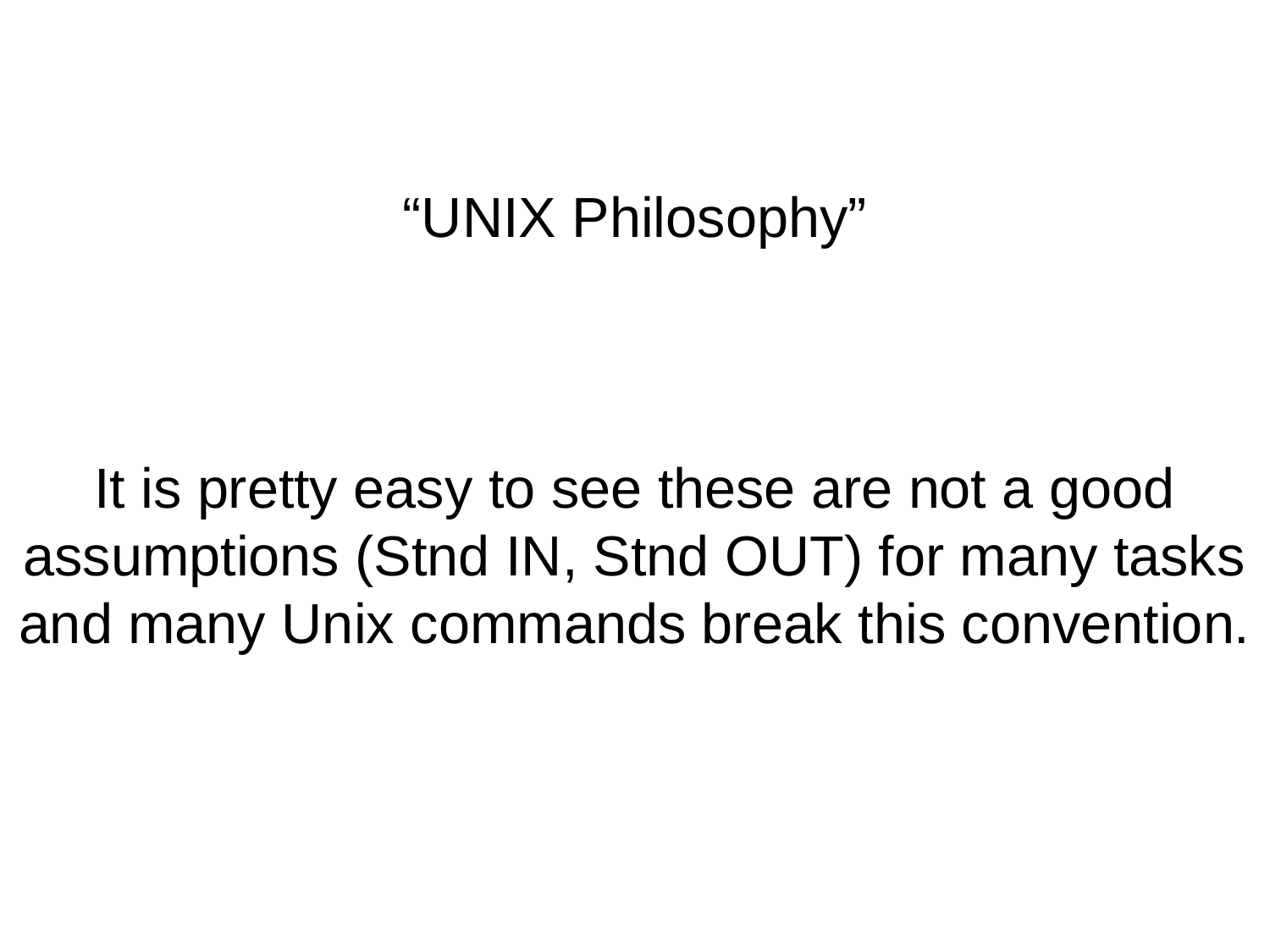

“UNIX Philosophy”

It is pretty easy to see these are not a good assumptions (Stnd IN, Stnd OUT) for many tasks and many Unix commands break this convention.